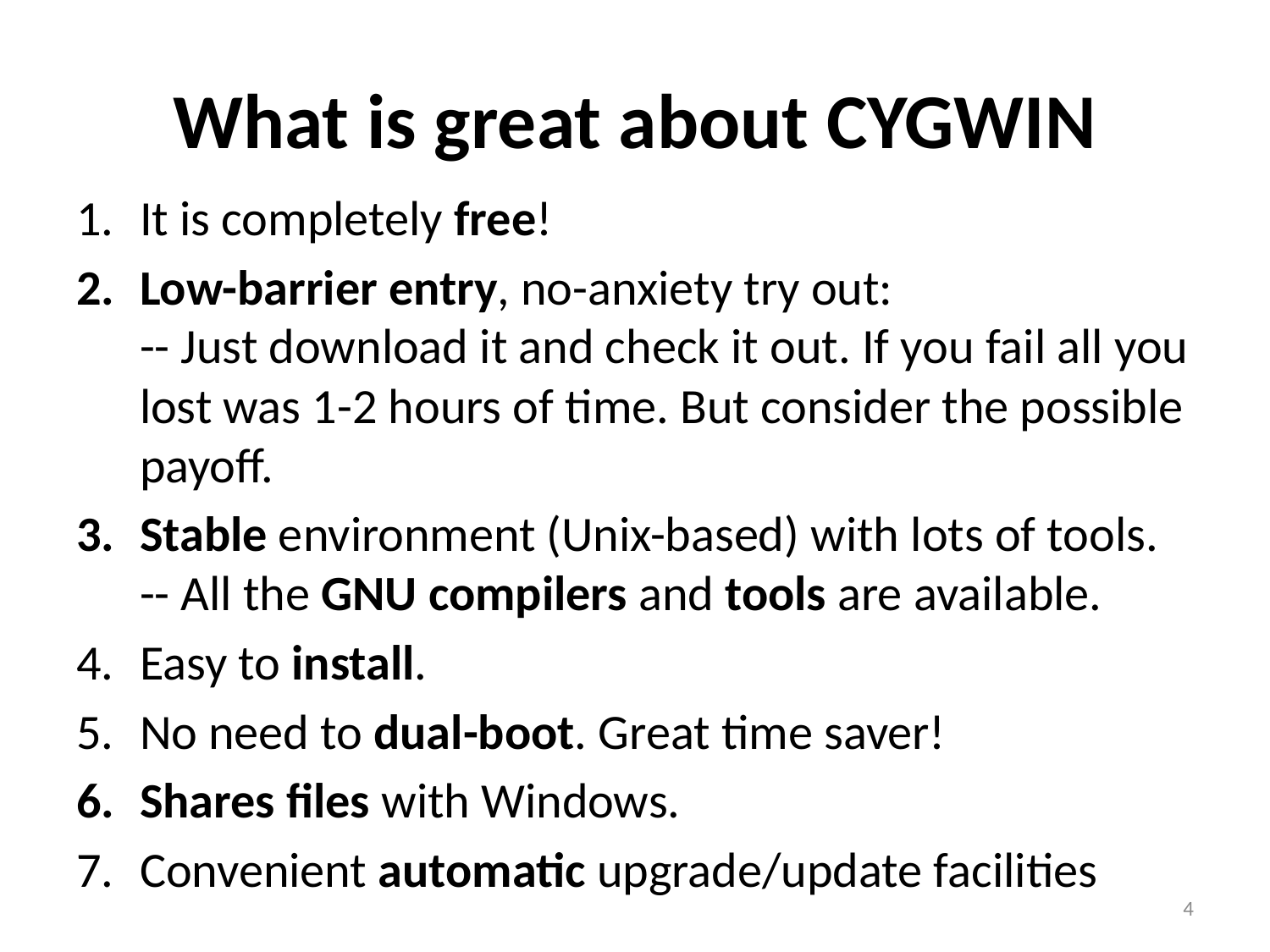

# What is great about CYGWIN
It is completely free!
Low-barrier entry, no-anxiety try out: 
-- Just download it and check it out. If you fail all you lost was 1-2 hours of time. But consider the possible payoff.
Stable environment (Unix-based) with lots of tools. 
-- All the GNU compilers and tools are available.
Easy to install.
No need to dual-boot. Great time saver!
Shares files with Windows.
Convenient automatic upgrade/update facilities
4